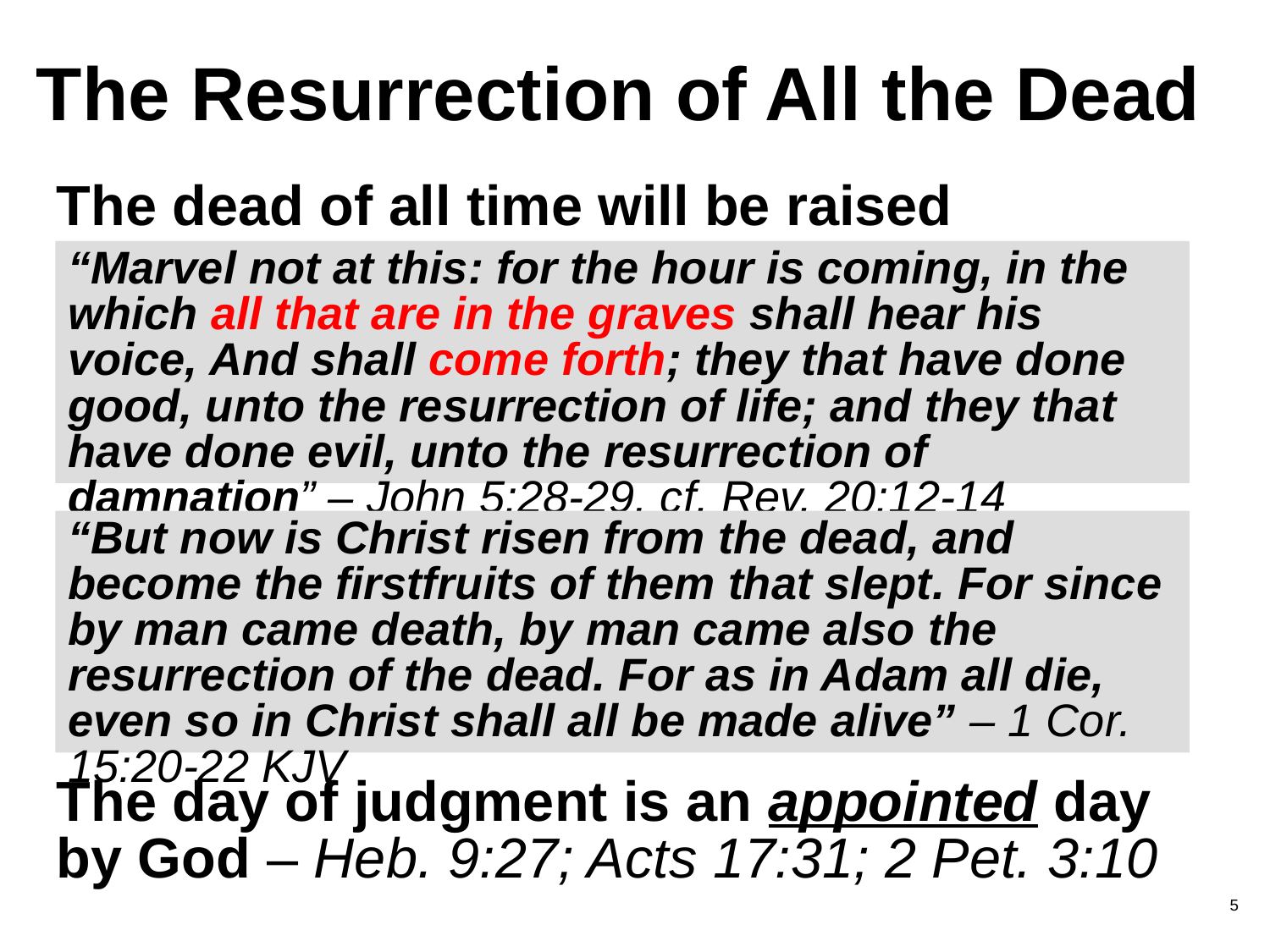

# The Resurrection of All the Dead
The dead of all time will be raised
The day of judgment is an appointed day by God – Heb. 9:27; Acts 17:31; 2 Pet. 3:10
“Marvel not at this: for the hour is coming, in the which all that are in the graves shall hear his voice, And shall come forth; they that have done good, unto the resurrection of life; and they that have done evil, unto the resurrection of damnation” – John 5:28-29, cf. Rev. 20:12-14

“But now is Christ risen from the dead, and become the firstfruits of them that slept. For since by man came death, by man came also the resurrection of the dead. For as in Adam all die, even so in Christ shall all be made alive” – 1 Cor. 15:20-22 KJV
5